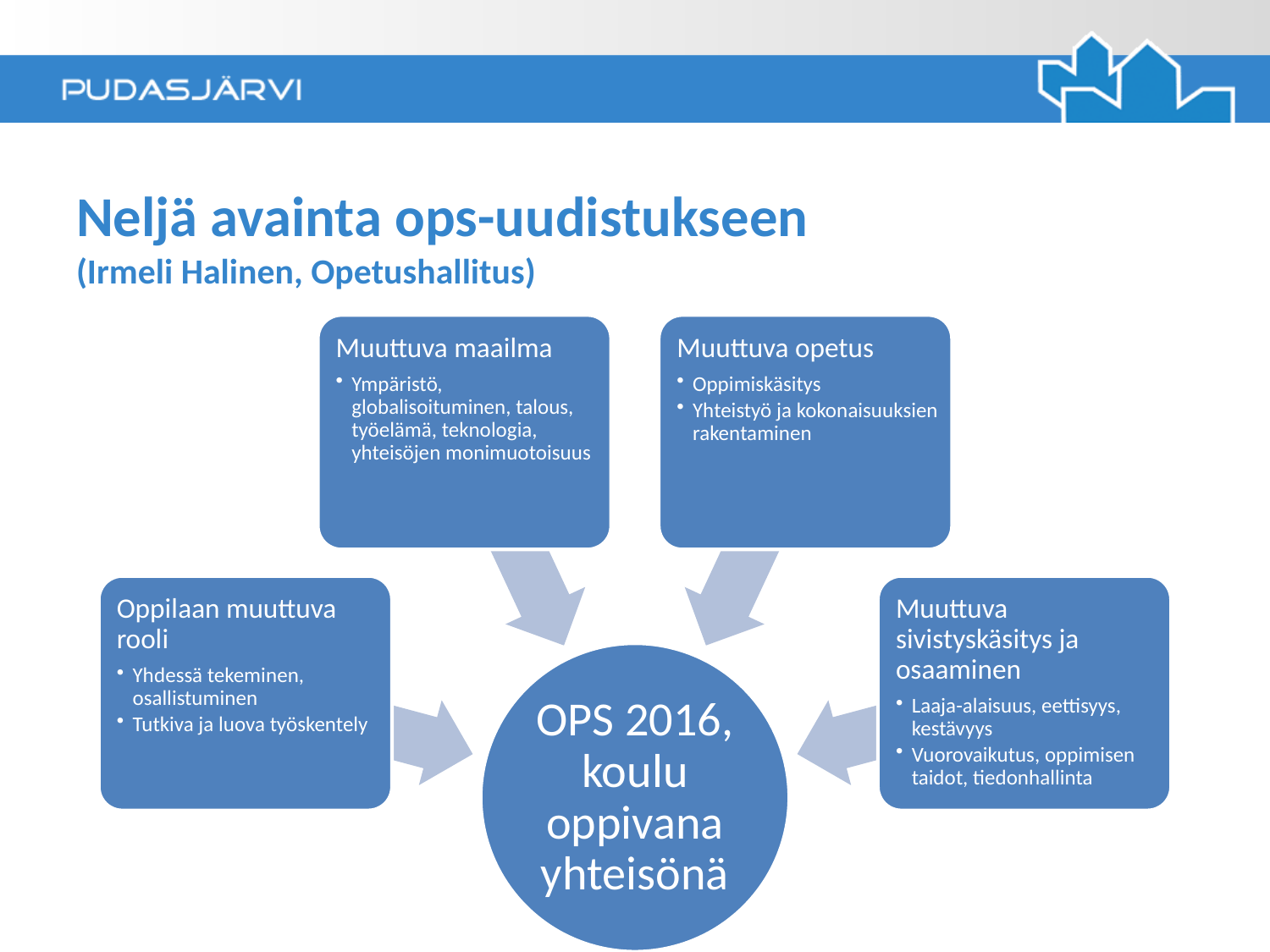

# Neljä avainta ops-uudistukseen (Irmeli Halinen, Opetushallitus)
OPS 2016, koulu oppivana yhteisönä
Oppilaan muuttuva rooli
Yhdessä tekeminen, osallistuminen
Tutkiva ja luova työskentely
Muuttuva maailma
Ympäristö, globalisoituminen, talous, työelämä, teknologia, yhteisöjen monimuotoisuus
Muuttuva opetus
Oppimiskäsitys
Yhteistyö ja kokonaisuuksien rakentaminen
Muuttuva sivistyskäsitys ja osaaminen
Laaja-alaisuus, eettisyys, kestävyys
Vuorovaikutus, oppimisen taidot, tiedonhallinta